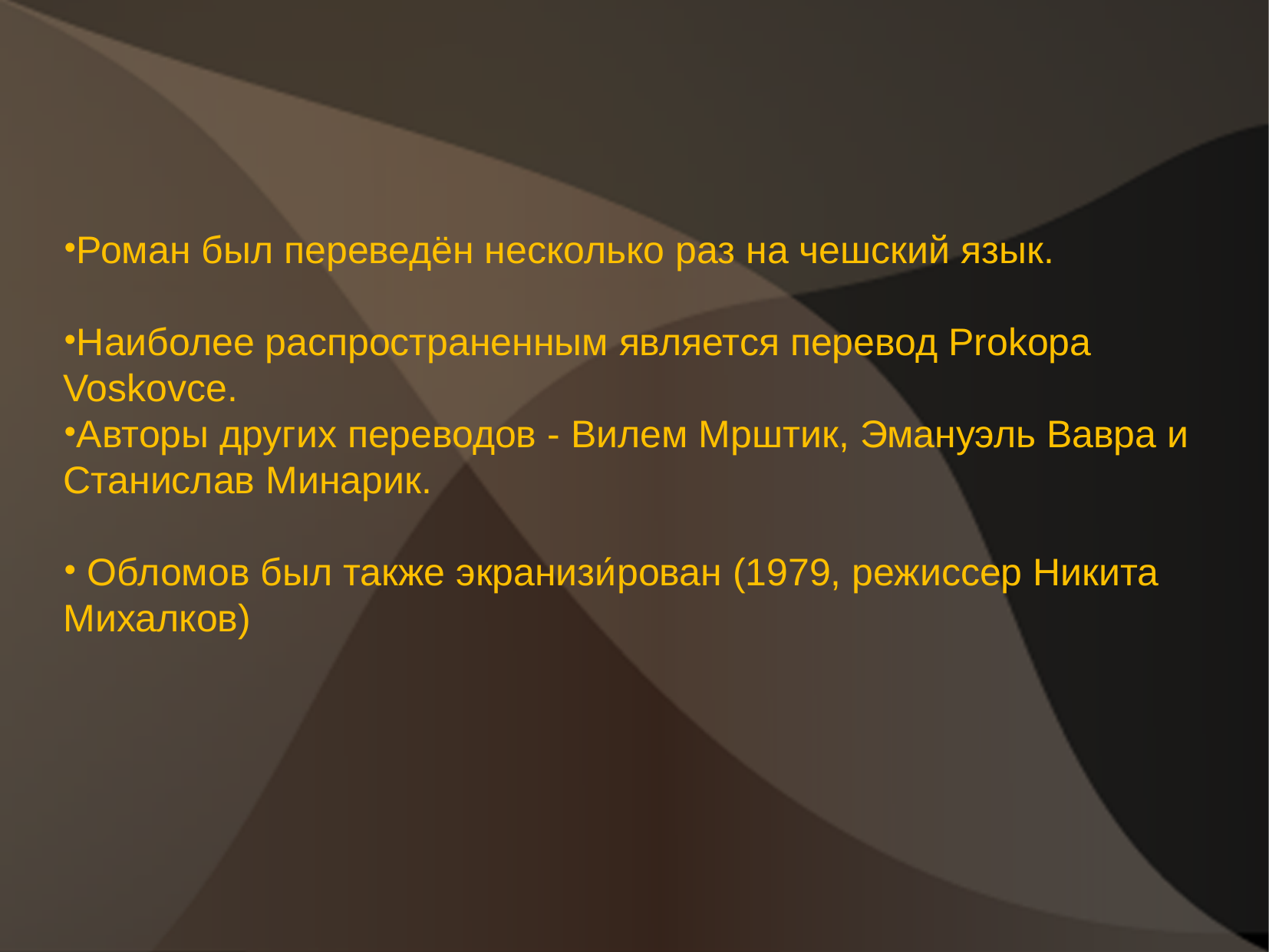

Роман был переведён несколько раз на чешский язык.

Наиболее распространенным является перевод Prokopa Voskovce.
Авторы других переводов - Вилем Мрштик, Эмануэль Вавра и Станислав Минарик.

 Обломов был также экранизи́рован (1979, режиссер Никита Михалков)